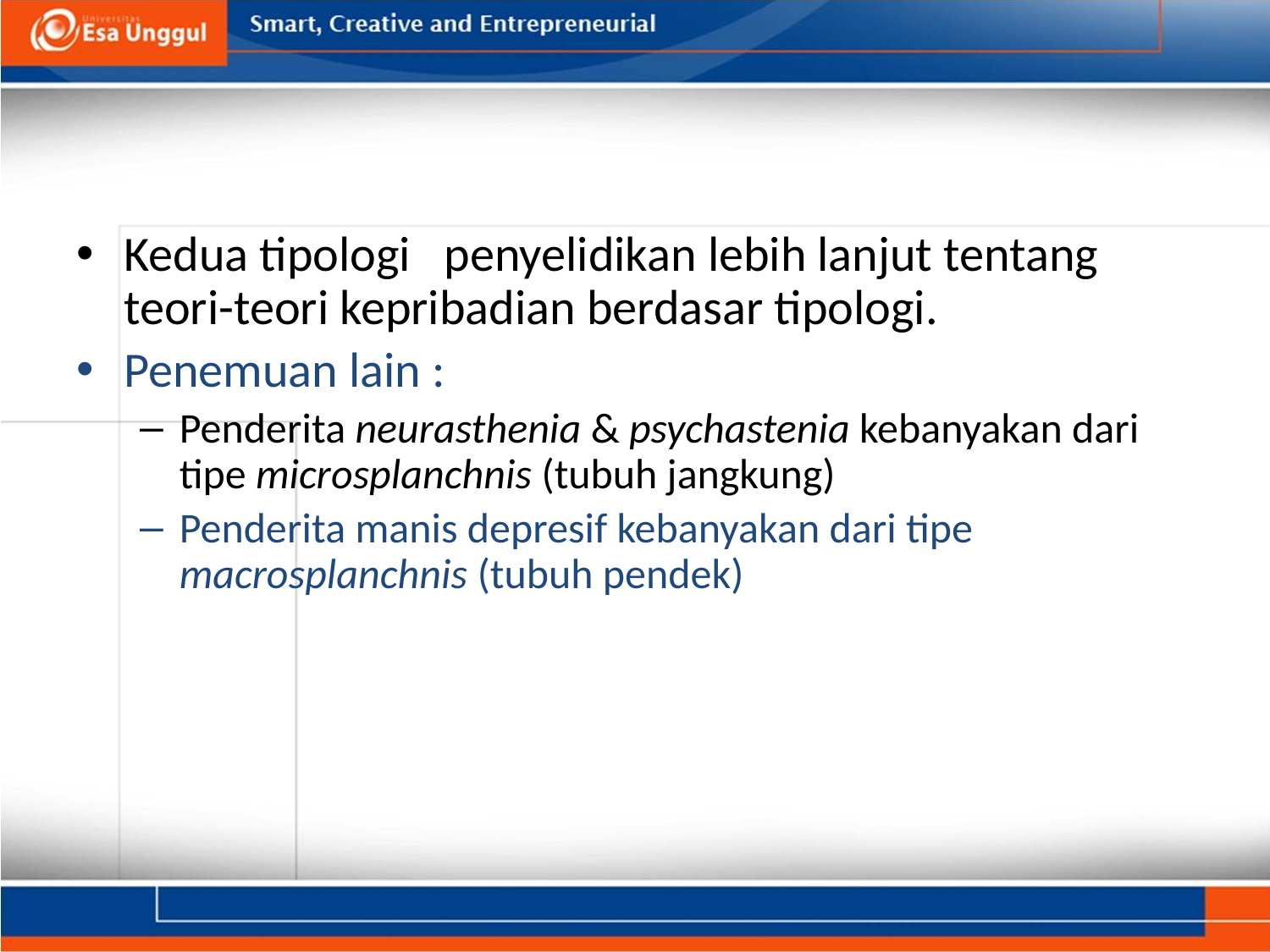

#
Kedua tipologi   penyelidikan lebih lanjut tentang teori-teori kepribadian berdasar tipologi.
Penemuan lain :
Penderita neurasthenia & psychastenia kebanyakan dari tipe microsplanchnis (tubuh jangkung)
Penderita manis depresif kebanyakan dari tipe macrosplanchnis (tubuh pendek)